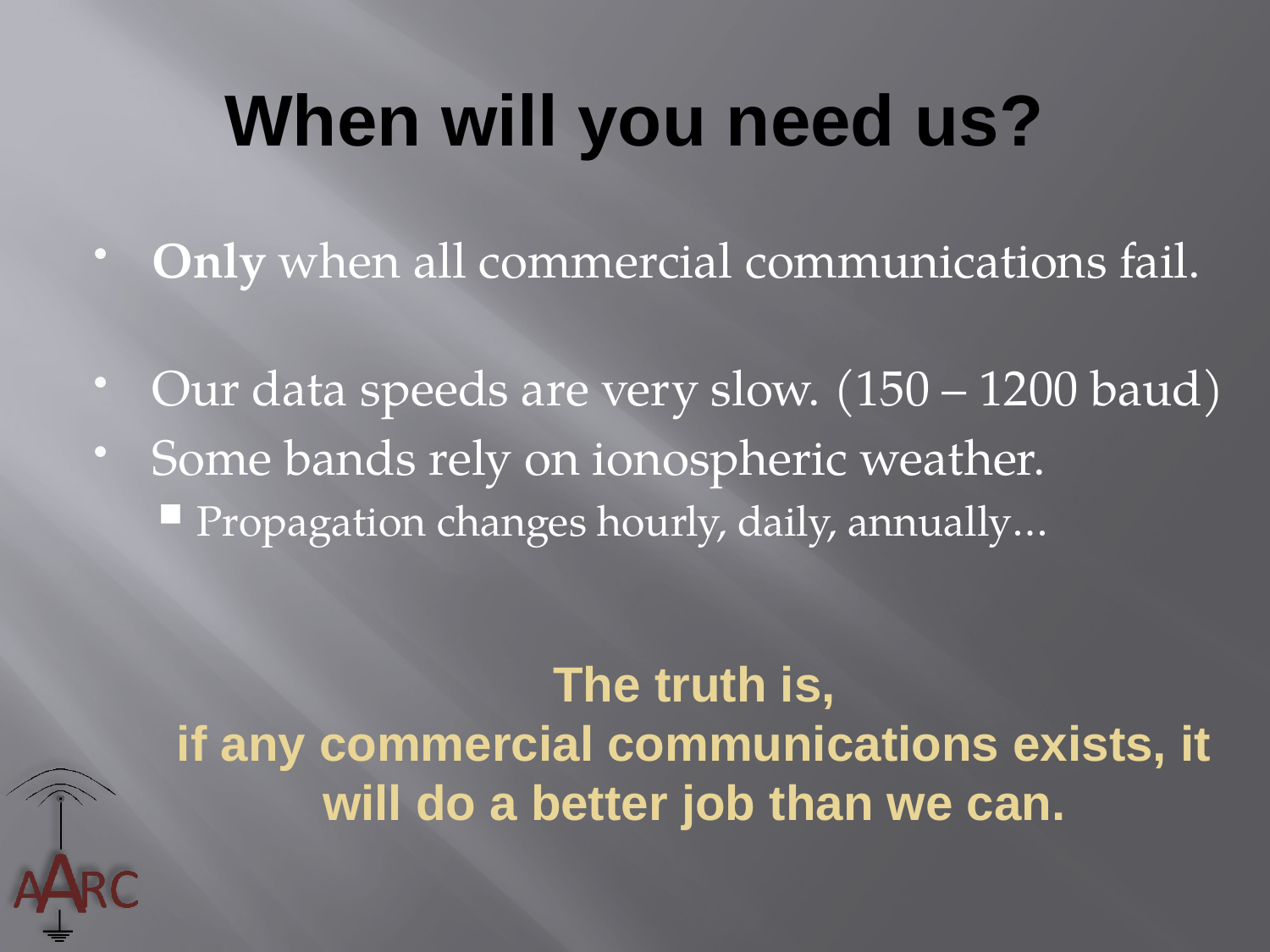

# When will you need us?
Only when all commercial communications fail.
Our data speeds are very slow. (150 – 1200 baud)
Some bands rely on ionospheric weather.
Propagation changes hourly, daily, annually…

The truth is,
if any commercial communications exists, it will do a better job than we can.